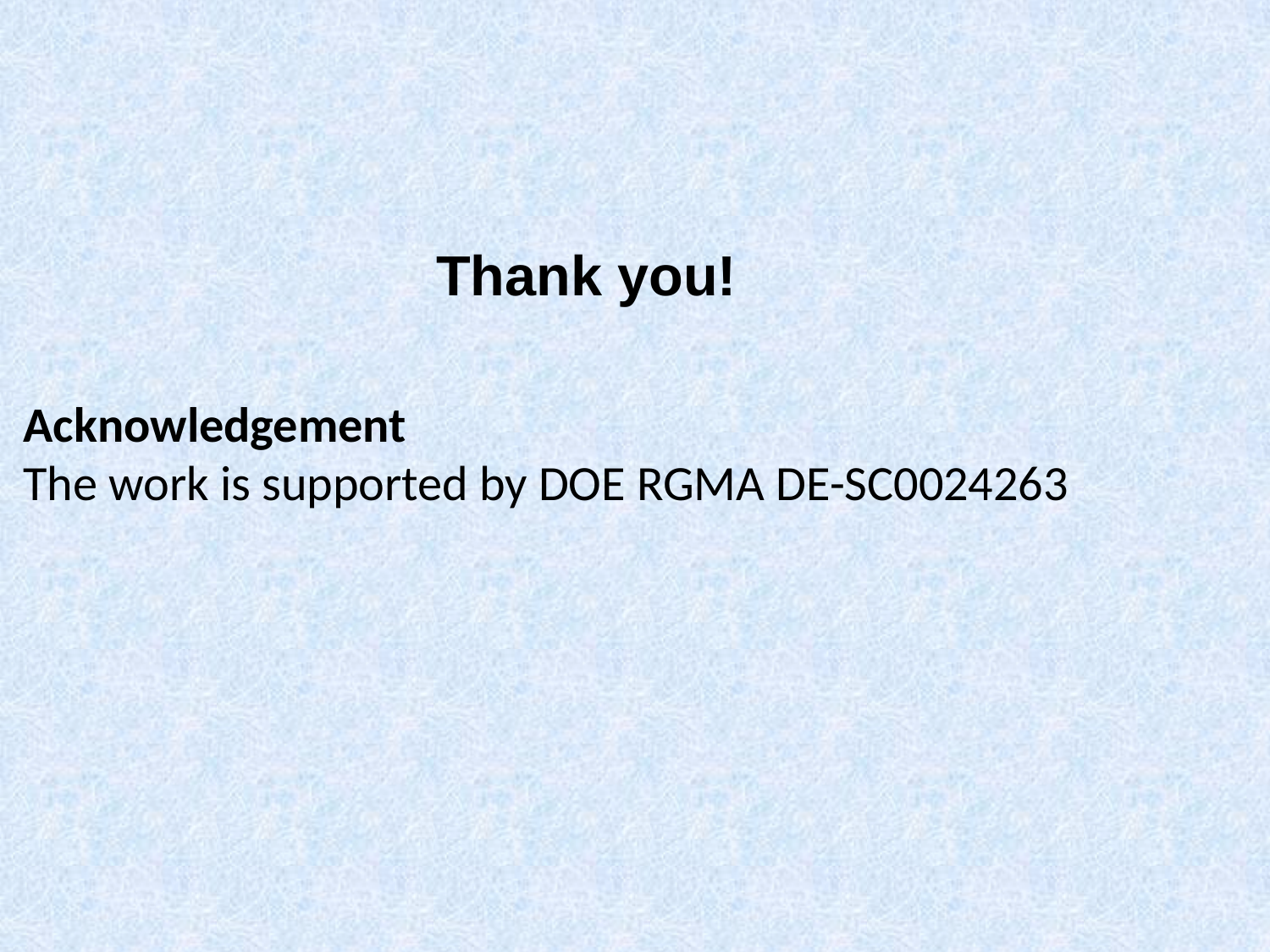

Thank you!
Acknowledgement
The work is supported by DOE RGMA DE-SC0024263